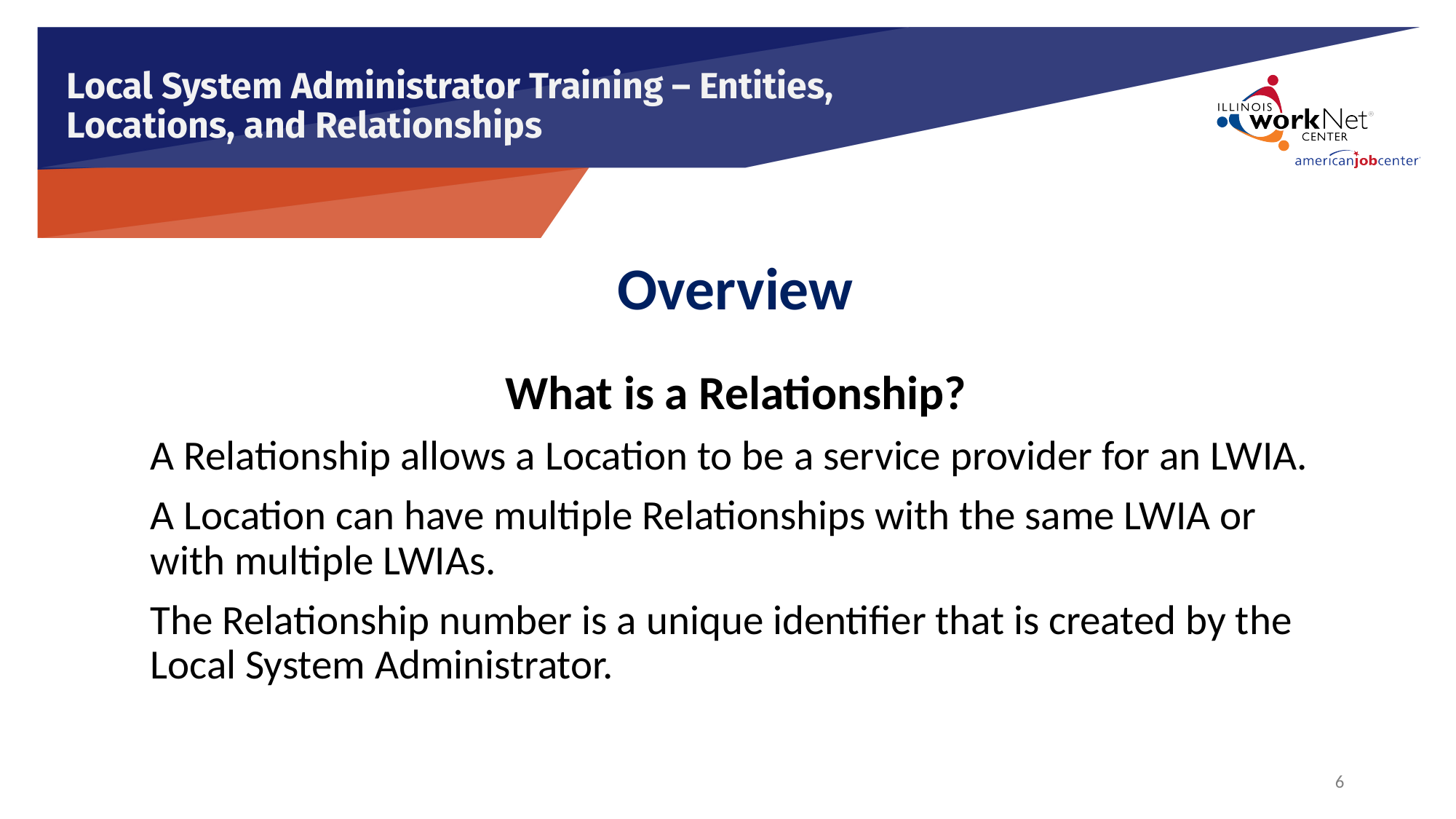

# Local System Administrator Training – Entities, Locations, and Relationships
Overview

What is a Relationship?
A Relationship allows a Location to be a service provider for an LWIA.
A Location can have multiple Relationships with the same LWIA or with multiple LWIAs.
The Relationship number is a unique identifier that is created by the Local System Administrator.
6